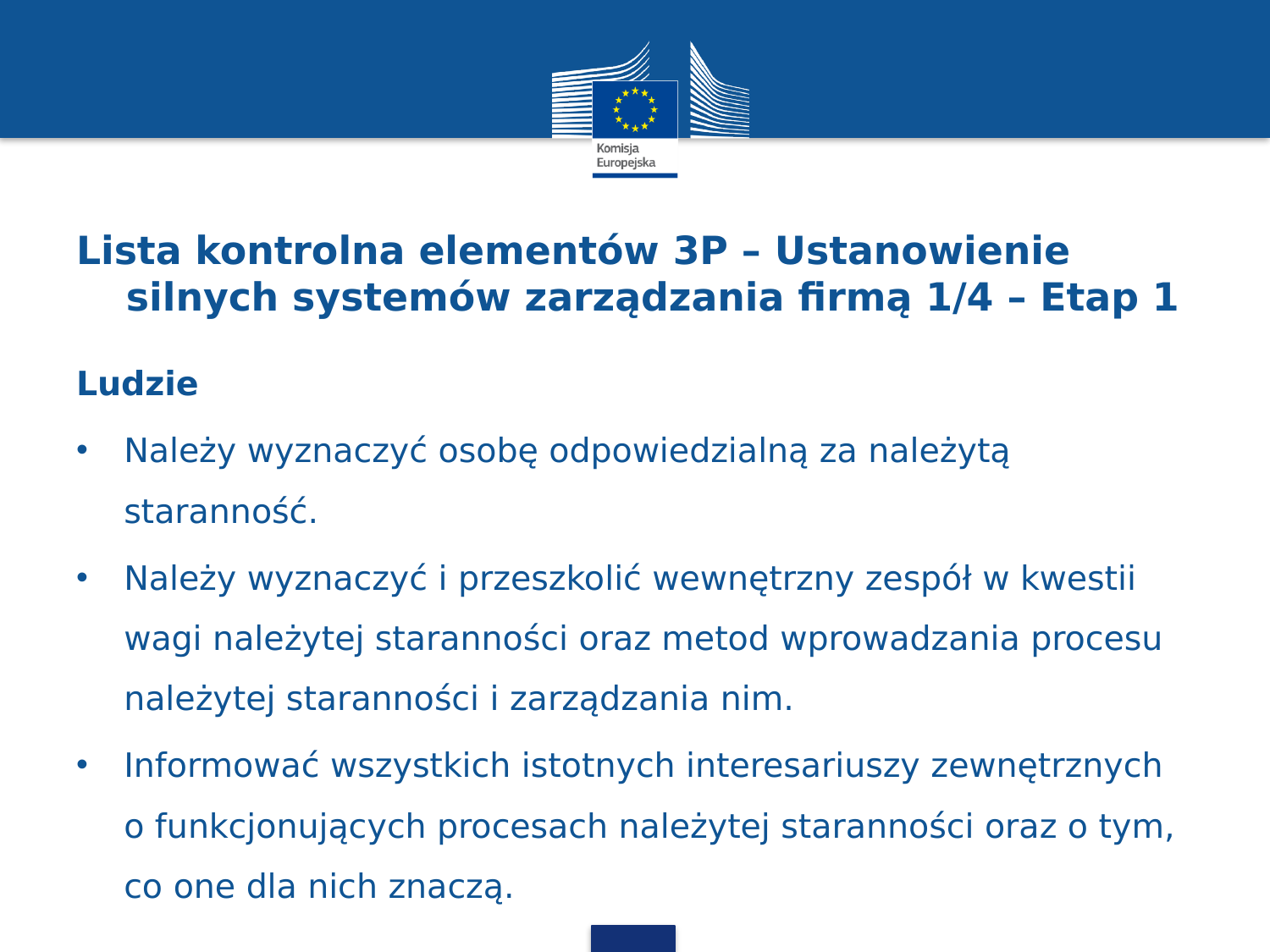

# Lista kontrolna elementów 3P – Ustanowienie silnych systemów zarządzania firmą 1/4 – Etap 1
Ludzie
Należy wyznaczyć osobę odpowiedzialną za należytą staranność.
Należy wyznaczyć i przeszkolić wewnętrzny zespół w kwestii wagi należytej staranności oraz metod wprowadzania procesu należytej staranności i zarządzania nim.
Informować wszystkich istotnych interesariuszy zewnętrznych o funkcjonujących procesach należytej staranności oraz o tym, co one dla nich znaczą.